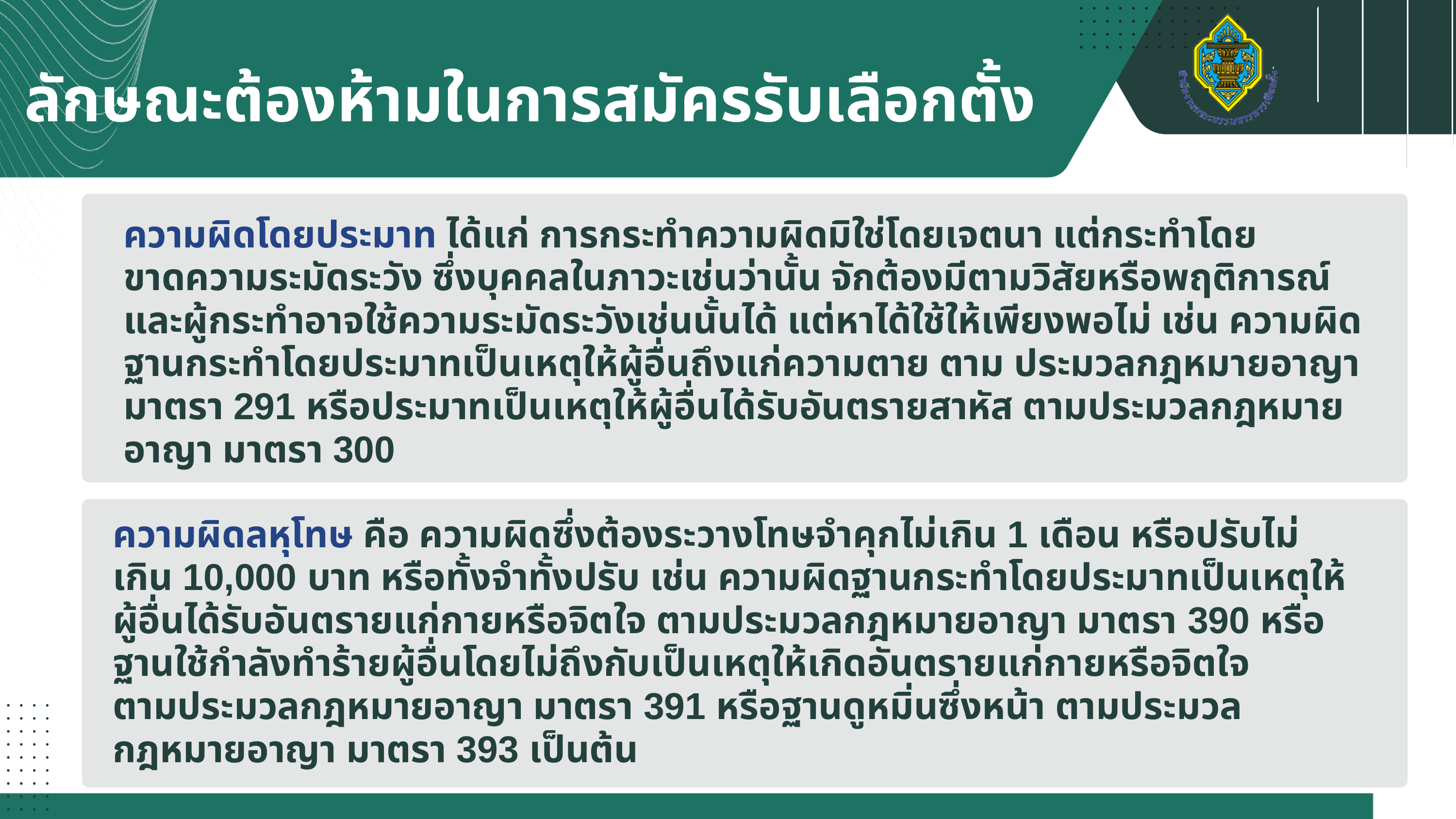

ลักษณะต้องห้ามในการสมัครรับเลือกตั้ง

ความผิดโดยประมาท ได้แก่ การกระทำความผิดมิใช่โดยเจตนา แต่กระทำโดย
ขาดความระมัดระวัง ซึ่งบุคคลในภาวะเช่นว่านั้น จักต้องมีตามวิสัยหรือพฤติการณ์ และผู้กระทำอาจใช้ความระมัดระวังเช่นนั้นได้ แต่หาได้ใช้ให้เพียงพอไม่ เช่น ความผิดฐานกระทำโดยประมาทเป็นเหตุให้ผู้อื่นถึงแก่ความตาย ตาม ประมวลกฎหมายอาญา มาตรา 291 หรือประมาทเป็นเหตุให้ผู้อื่นได้รับอันตรายสาหัส ตามประมวลกฎหมายอาญา มาตรา 300

(ต้องคำพิพากษาให้ลงโทษจำคุกและถูกคุมขังอยู่โดยหมายของศาล
ในขณะที่มีการสมัครรับเลือกตั้งจนถึงวันเลือกตั้ง)

ความผิดลหุโทษ คือ ความผิดซึ่งต้องระวางโทษจำคุกไม่เกิน 1 เดือน หรือปรับไม่เกิน 10,000 บาท หรือทั้งจำทั้งปรับ เช่น ความผิดฐานกระทำโดยประมาทเป็นเหตุให้
ผู้อื่นได้รับอันตรายแก่กายหรือจิตใจ ตามประมวลกฎหมายอาญา มาตรา 390 หรือฐานใช้กำลังทำร้ายผู้อื่นโดยไม่ถึงกับเป็นเหตุให้เกิดอันตรายแก่กายหรือจิตใจ
ตามประมวลกฎหมายอาญา มาตรา 391 หรือฐานดูหมิ่นซึ่งหน้า ตามประมวลกฎหมายอาญา มาตรา 393 เป็นต้น